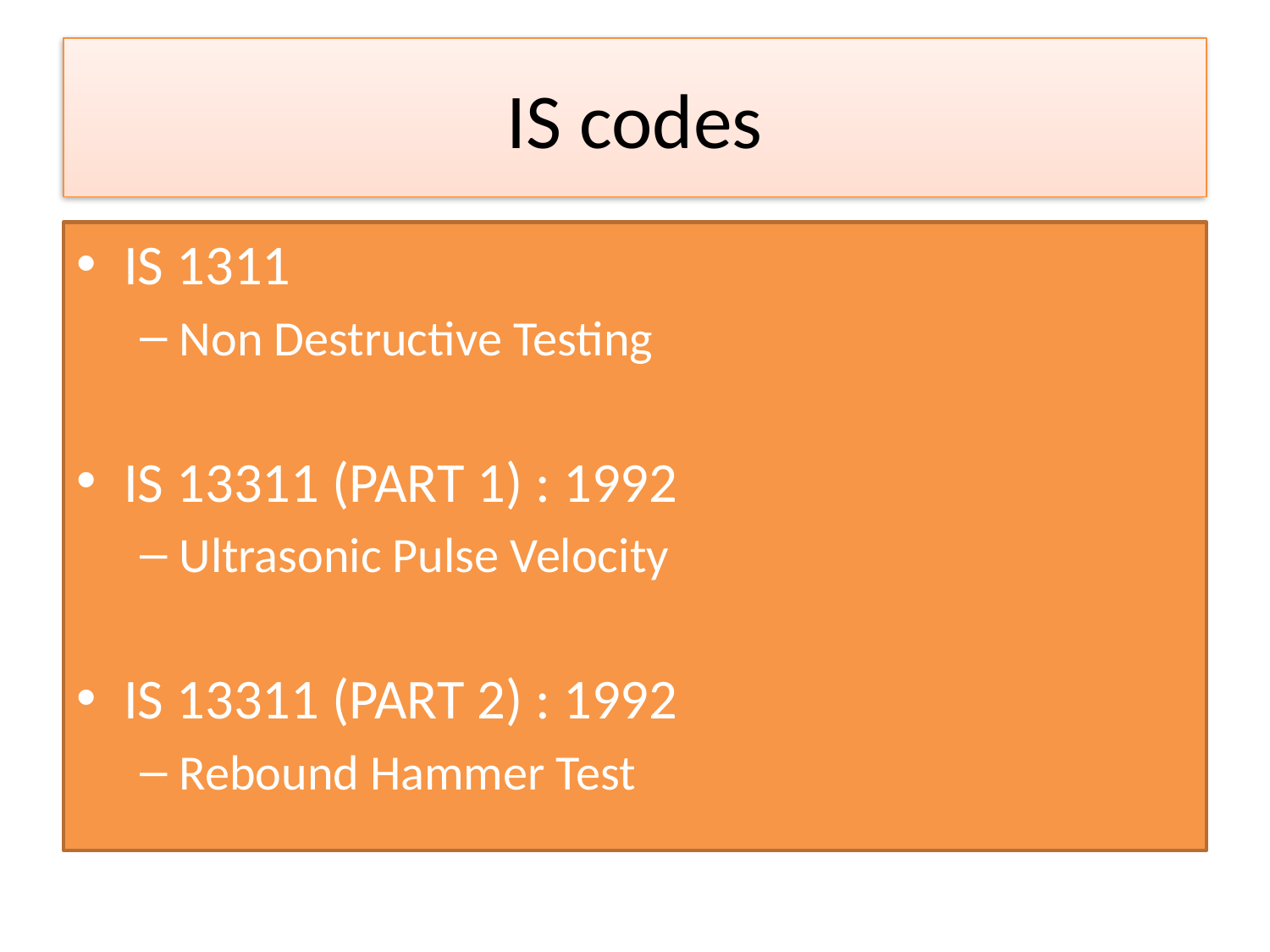

# IS codes
IS 1311
Non Destructive Testing

IS 13311 (PART 1) : 1992
Ultrasonic Pulse Velocity

IS 13311 (PART 2) : 1992
Rebound Hammer Test